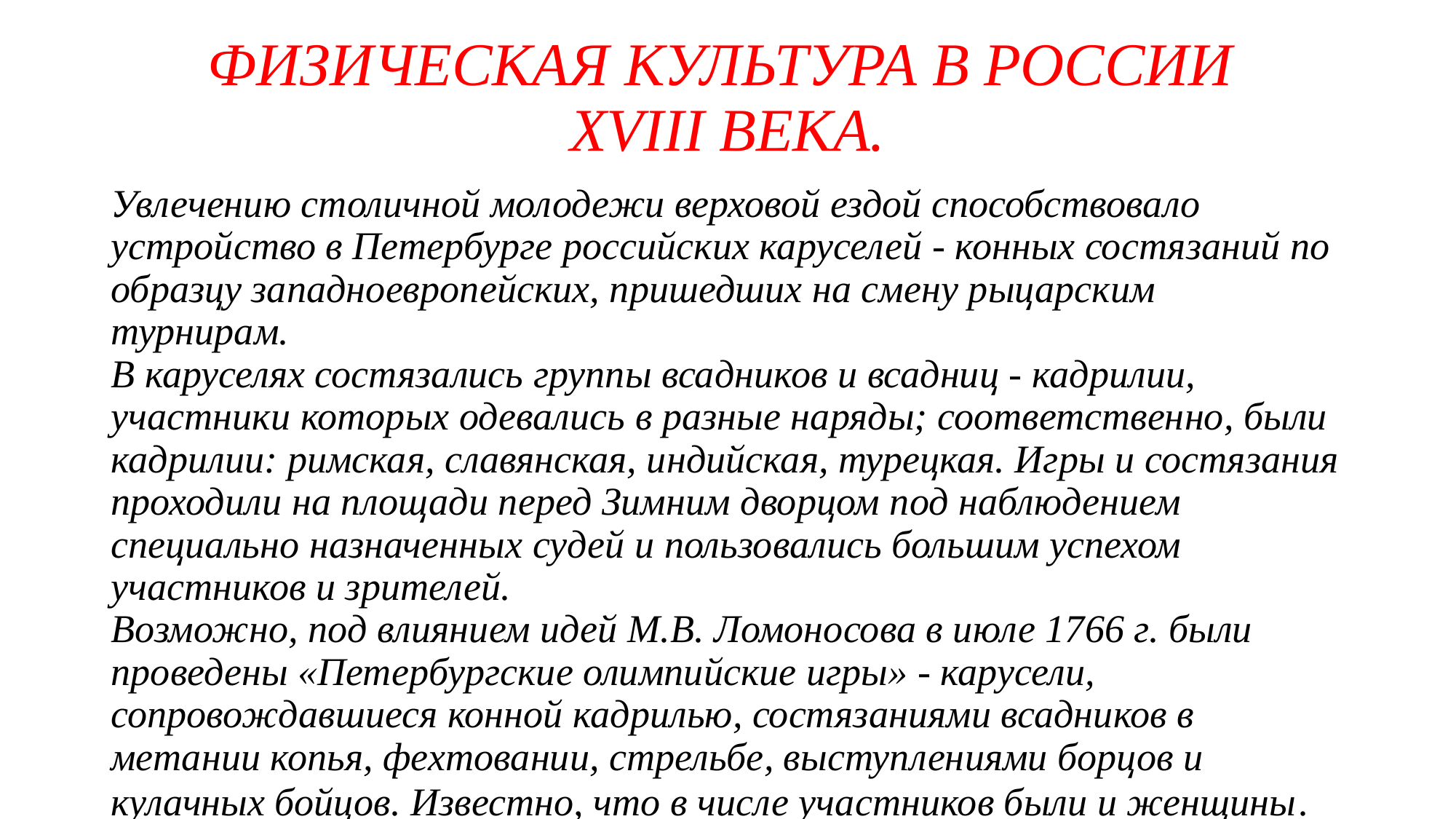

# ФИЗИЧЕСКАЯ КУЛЬТУРА В РОССИИ XVIII ВЕКА.
Увлечению столичной молодежи верховой ездой способствовало устройство в Петербурге российских каруселей - конных состязаний по образцу западноевропейских, пришедших на смену рыцарским турнирам.
В каруселях состязались группы всадников и всадниц - кадрилии, участники которых одевались в разные наряды; соответственно, были кадрилии: римская, славянская, индийская, турецкая. Игры и состязания проходили на площади перед Зимним дворцом под наблюдением специально назначенных судей и пользовались большим успехом  участников и зрителей.
Возможно, под влиянием идей М.В. Ломоносова в июле 1766 г. были проведены «Петербургские олимпийские игры» - карусели, сопровождавшиеся конной кадрилью, состязаниями всадников в метании копья, фехтовании, стрельбе, выступлениями борцов и кулачных бойцов. Известно, что в числе участников были и женщины.